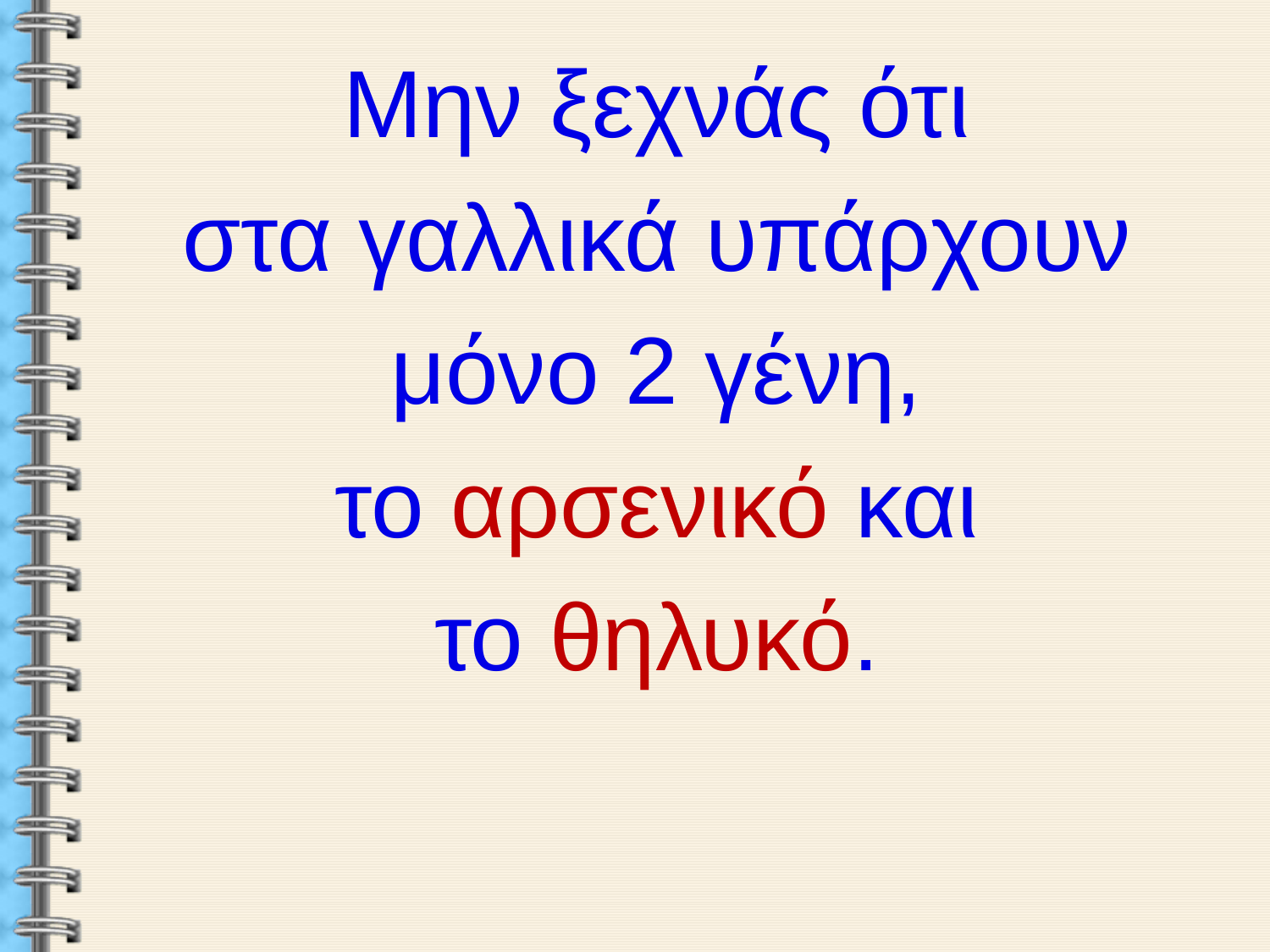

Μην ξεχνάς ότι
στα γαλλικά υπάρχουν
μόνο 2 γένη,
το αρσενικό και
το θηλυκό.